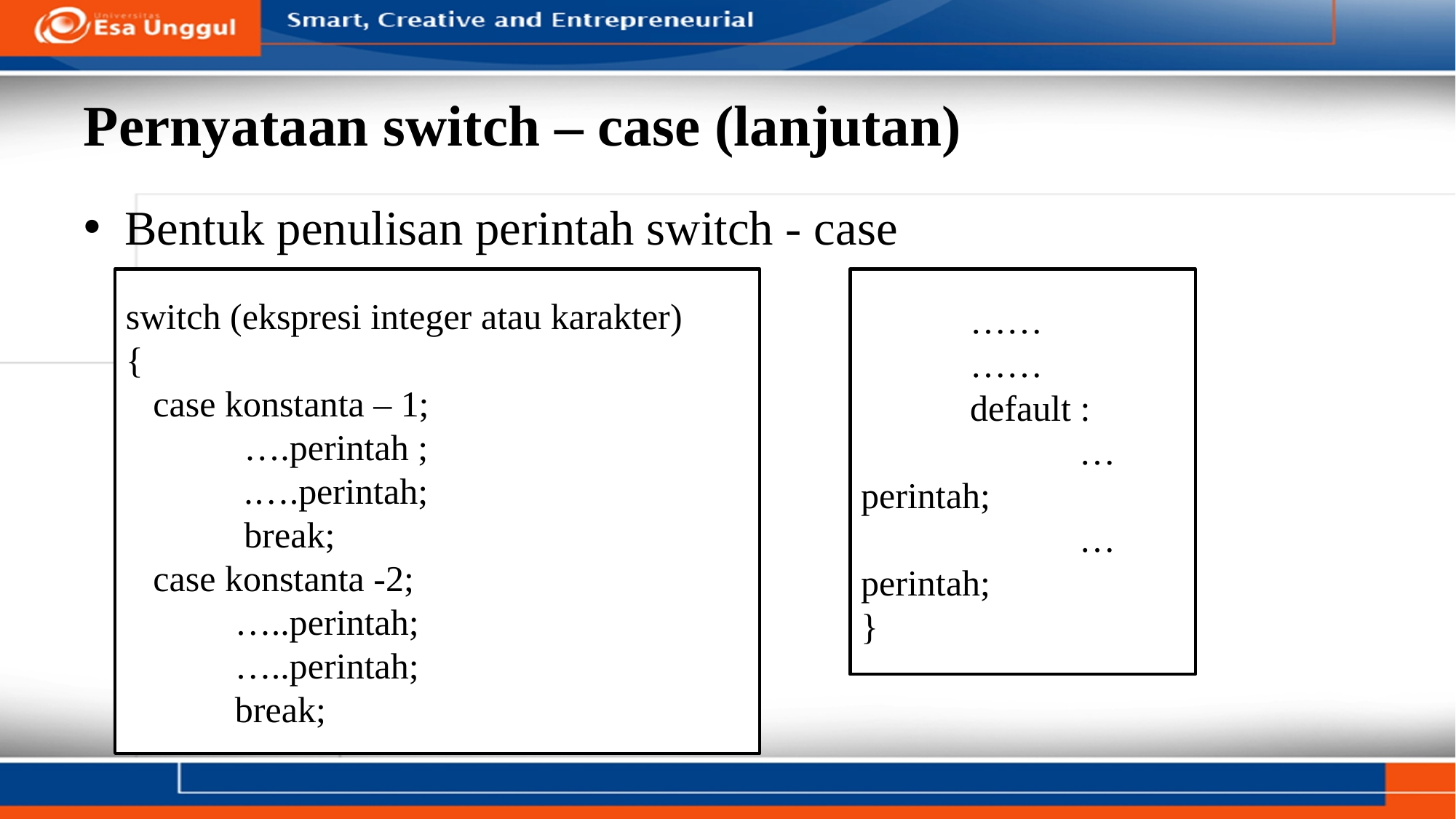

# Pernyataan switch – case (lanjutan)
Bentuk penulisan perintah switch - case
switch (ekspresi integer atau karakter)
{
   case konstanta – 1;
	 ….perintah ;
	 .….perintah;
             break;
   case konstanta -2;
	…..perintah;
            …..perintah;
	break;
	……
	……
	default :
		… perintah;
		… perintah;
}